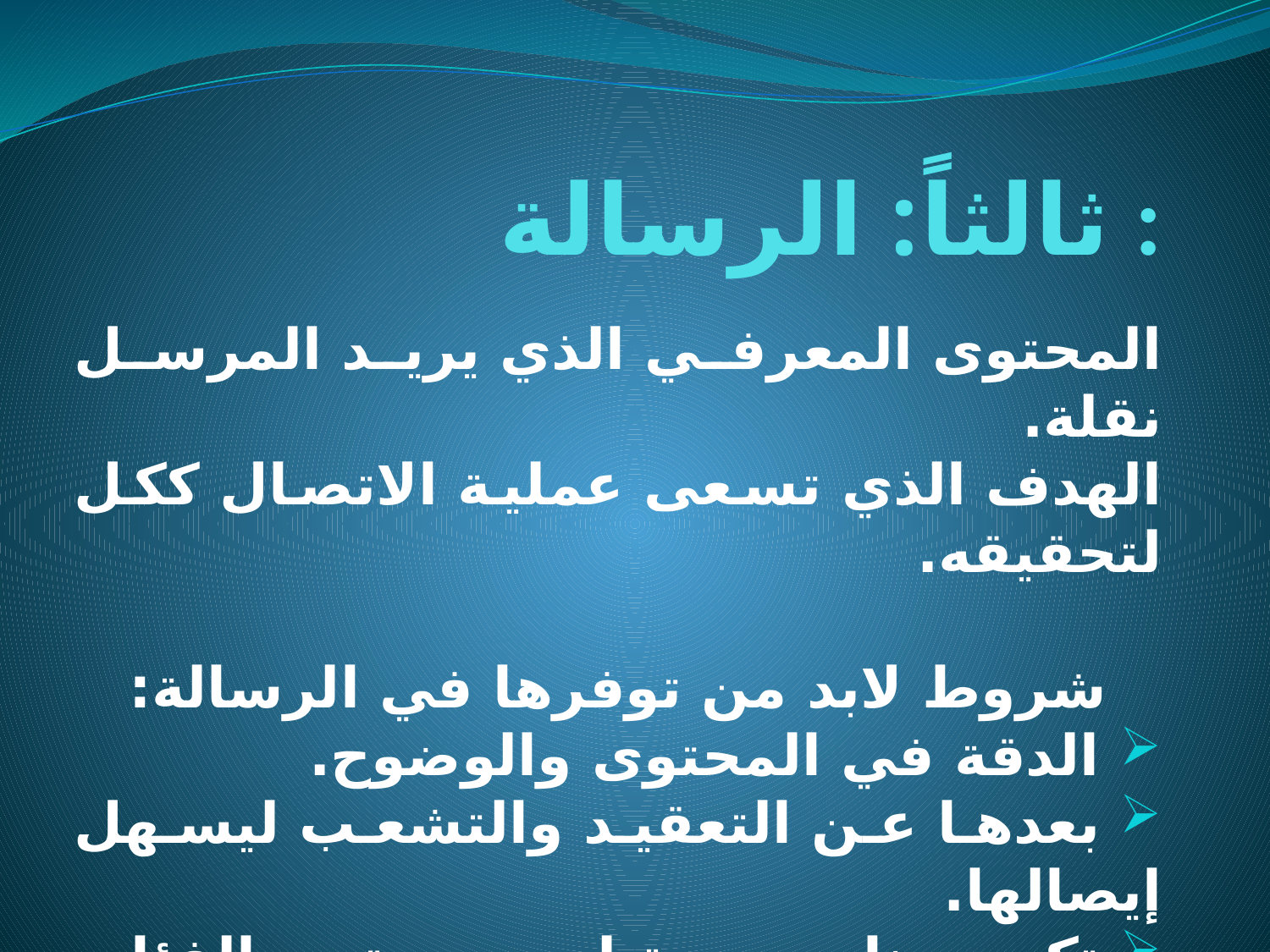

# ثالثاً: الرسالة :
المحتوى المعرفي الذي يريد المرسل نقلة.
الهدف الذي تسعى عملية الاتصال ككل لتحقيقه.

شروط لابد من توفرها في الرسالة:
 الدقة في المحتوى والوضوح.
 بعدها عن التعقيد والتشعب ليسهل إيصالها.
 تكون مناسبة لمستوى الفئات المستهدفة.
 تشمل عناصر الإثارة والتشويق أثناء عرضها .
 المباشرة والبعد عن المراوغة واللف والدوران